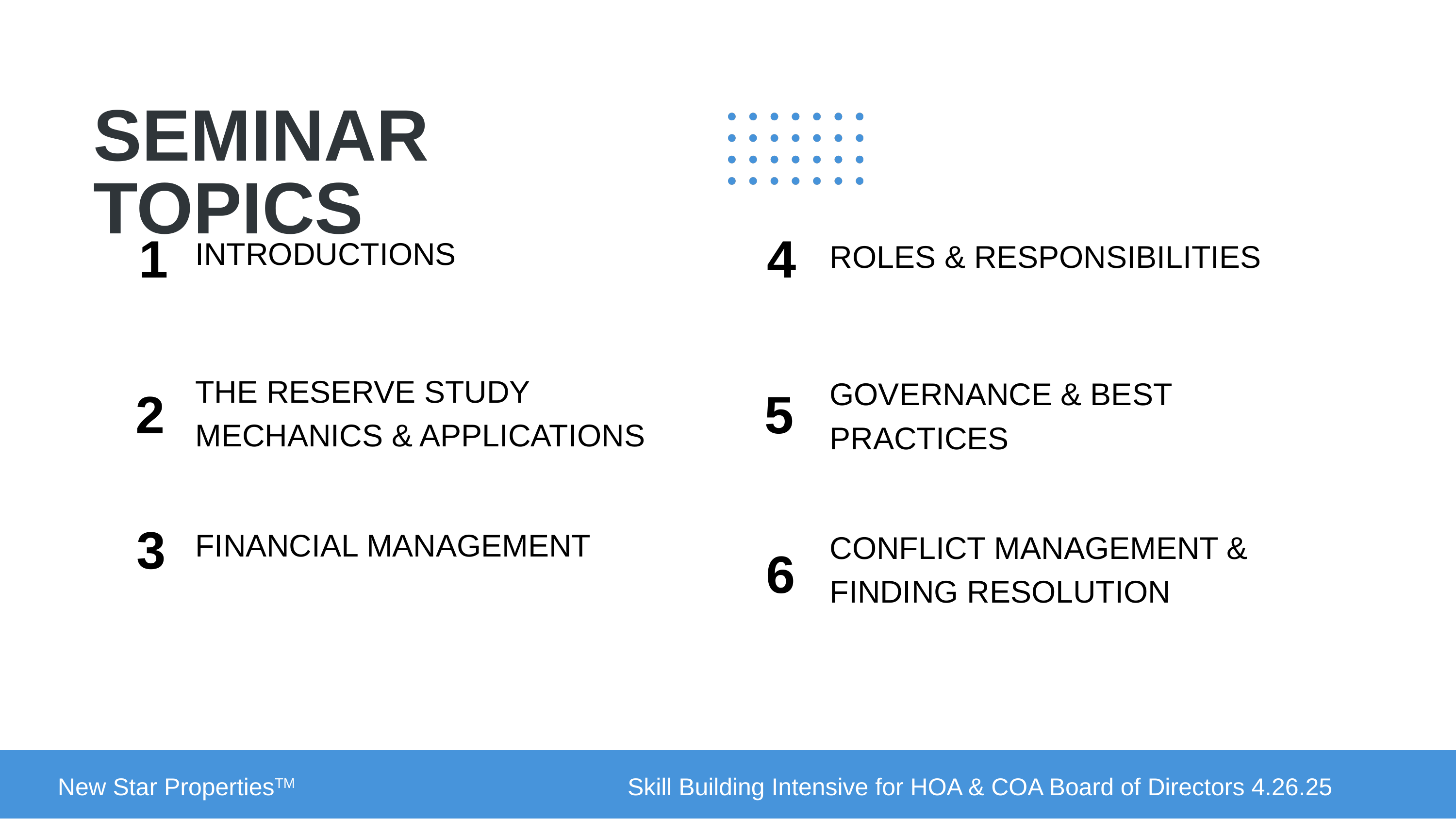

SEMINAR TOPICS

1
4
INTRODUCTIONS
ROLES & RESPONSIBILITIES
THE RESERVE STUDY
MECHANICS & APPLICATIONS
GOVERNANCE & BEST PRACTICES
2
5
3
FINANCIAL MANAGEMENT
CONFLICT MANAGEMENT & FINDING RESOLUTION
6
New Star PropertiesTM
Skill Building Intensive for HOA & COA Board of Directors 4.26.25